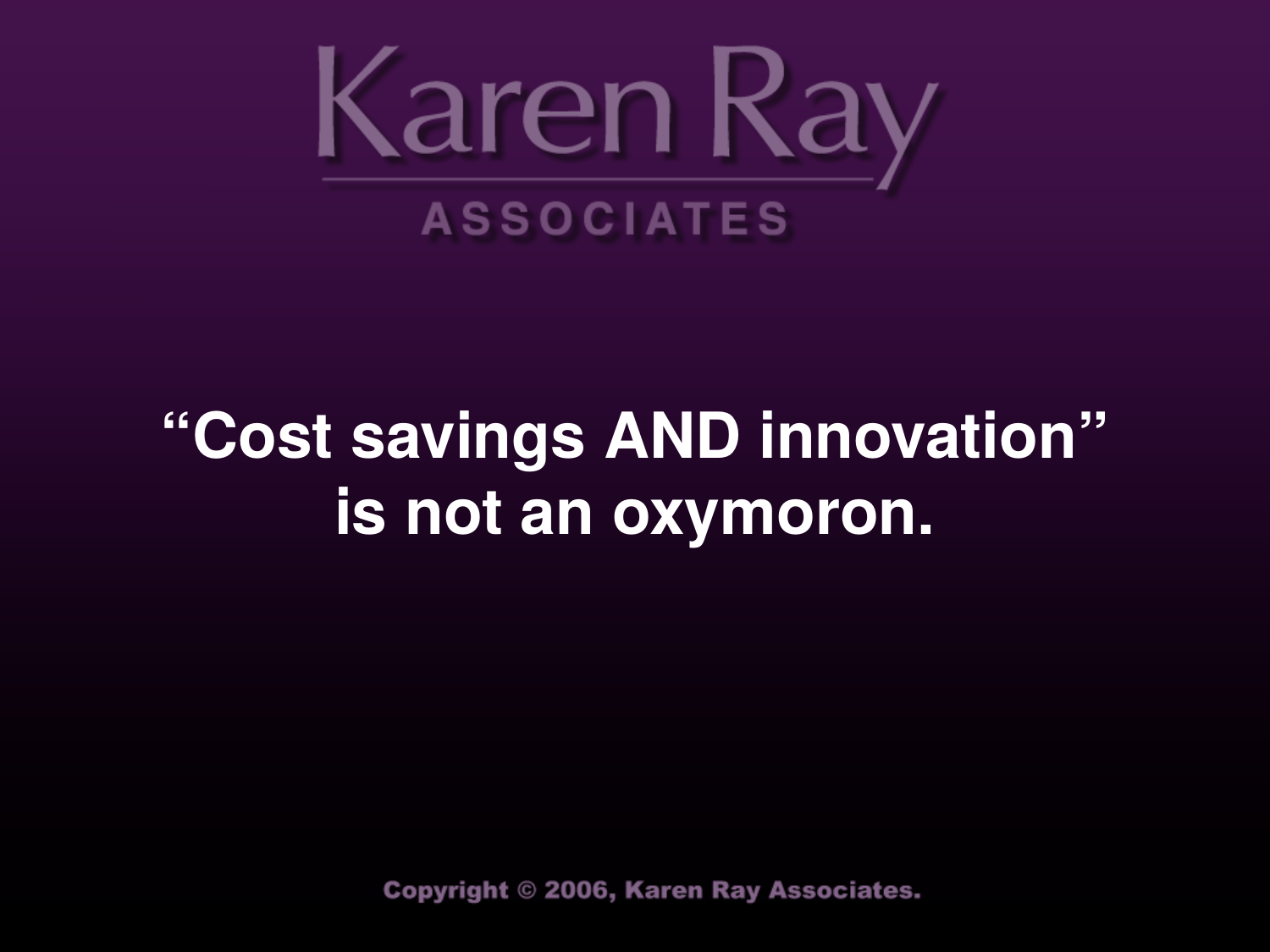

# “Cost savings AND innovation” is not an oxymoron.